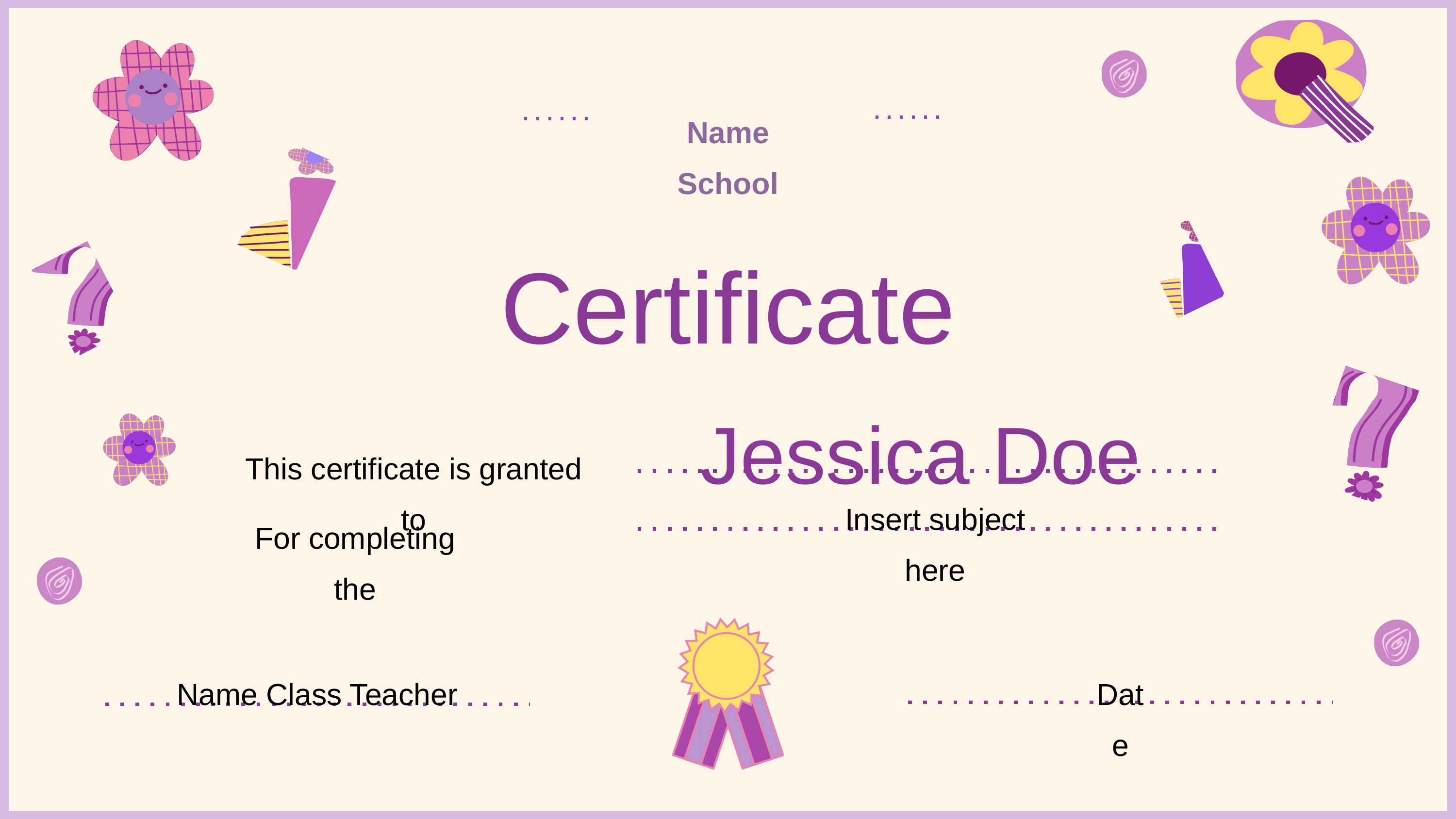

Name School

Certificate

Jessica Doe

This certificate is granted to
Insert subject here
For completing the

Name Class Teacher
Date